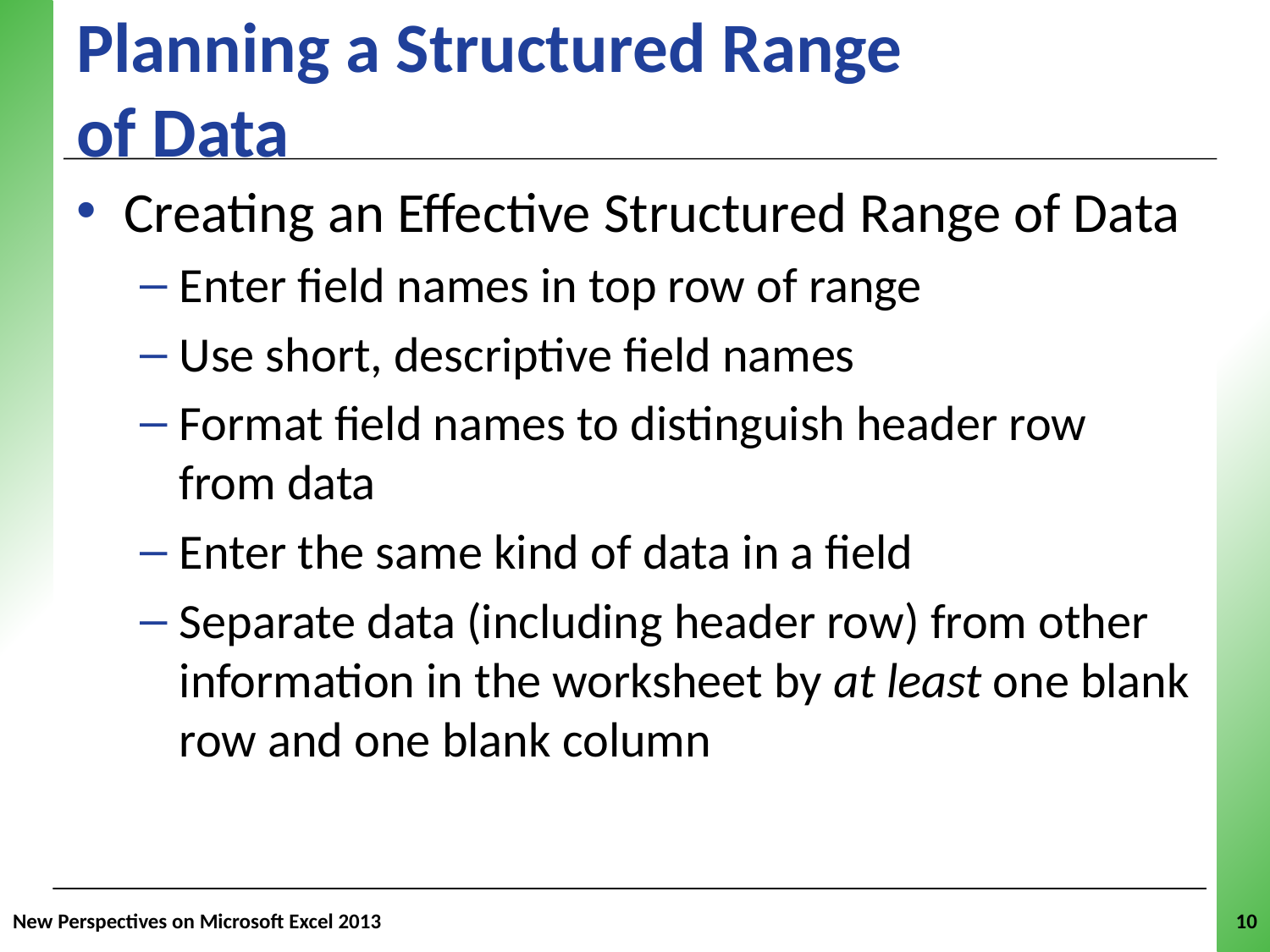

# Planning a Structured Range of Data
Creating an Effective Structured Range of Data
Enter field names in top row of range
Use short, descriptive field names
Format field names to distinguish header row from data
Enter the same kind of data in a field
Separate data (including header row) from other information in the worksheet by at least one blank row and one blank column
New Perspectives on Microsoft Excel 2013
10